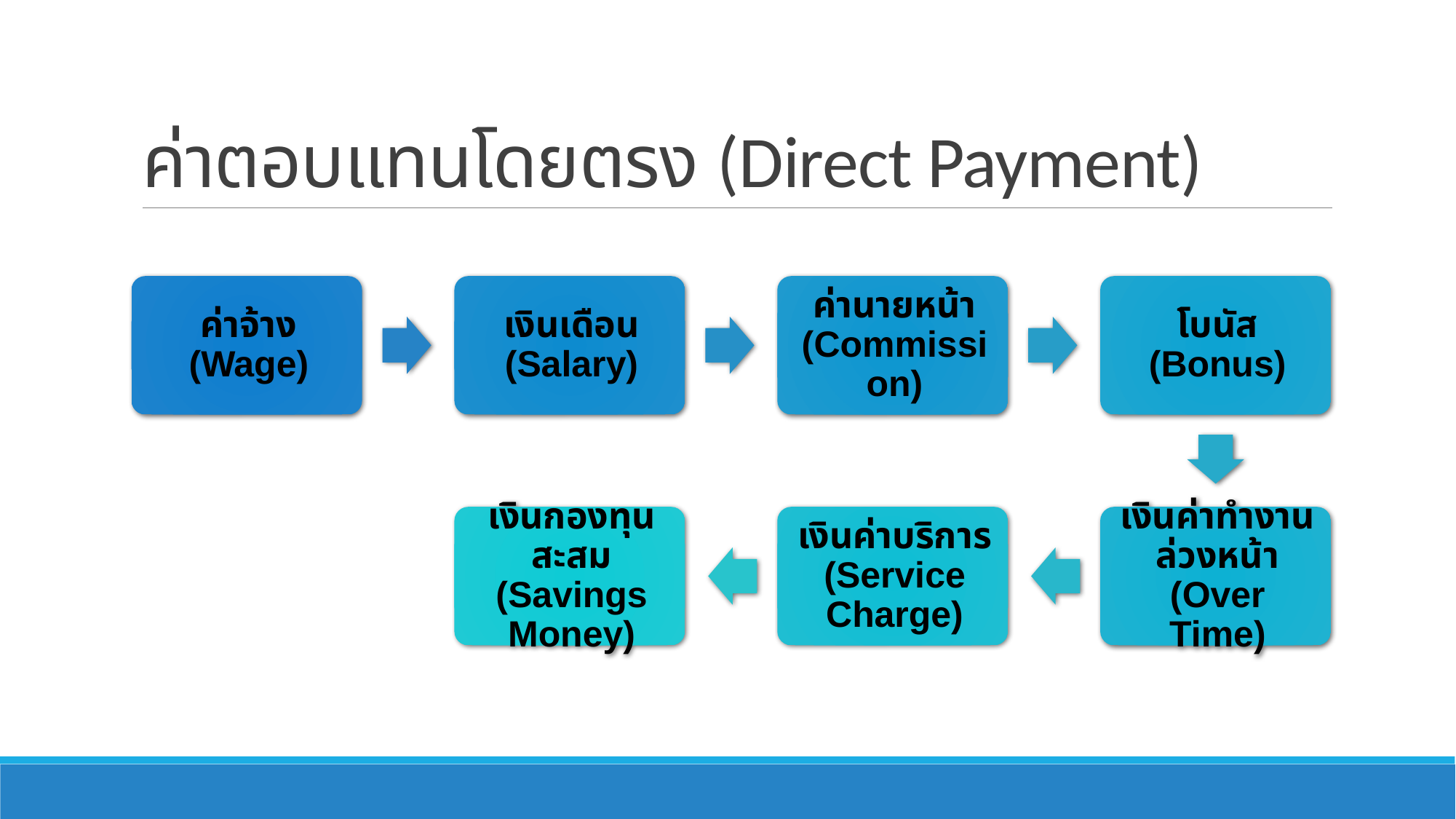

# ค่าตอบแทนโดยตรง (Direct Payment)
ค่าจ้าง (Wage)

เงินเดือน (Salary)

ค่านายหน้า (Commission)

โบนัส (Bonus)

เงินค่าทำงานล่วงหน้า (Over Time)

เงินค่าบริการ (Service Charge)

เงินกองทุนสะสม (Savings Money)